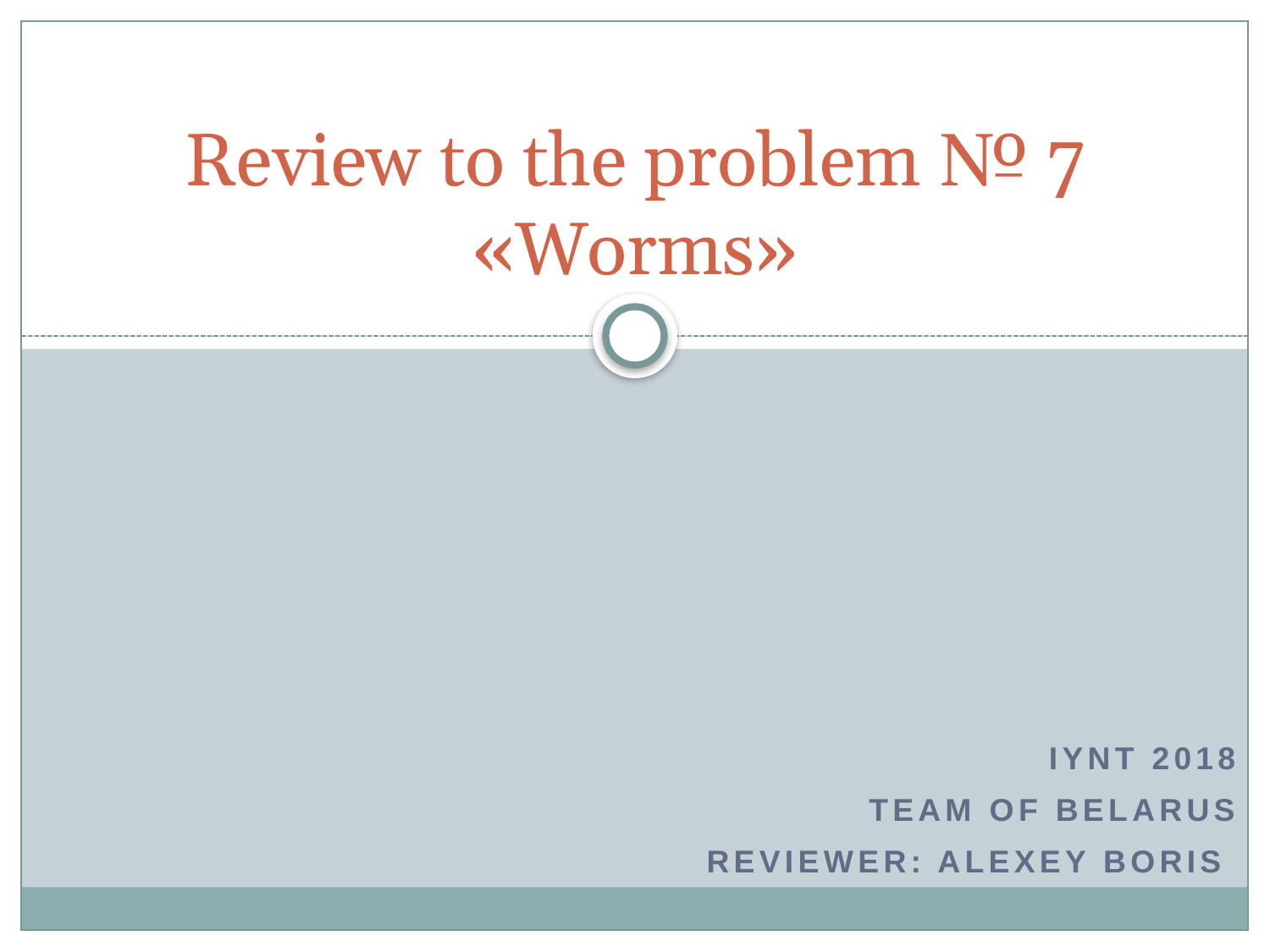

# Review to the problem № 7 «Worms»
IYNT 2018
TEAM OF BELARUS
Reviewer: alexey boris